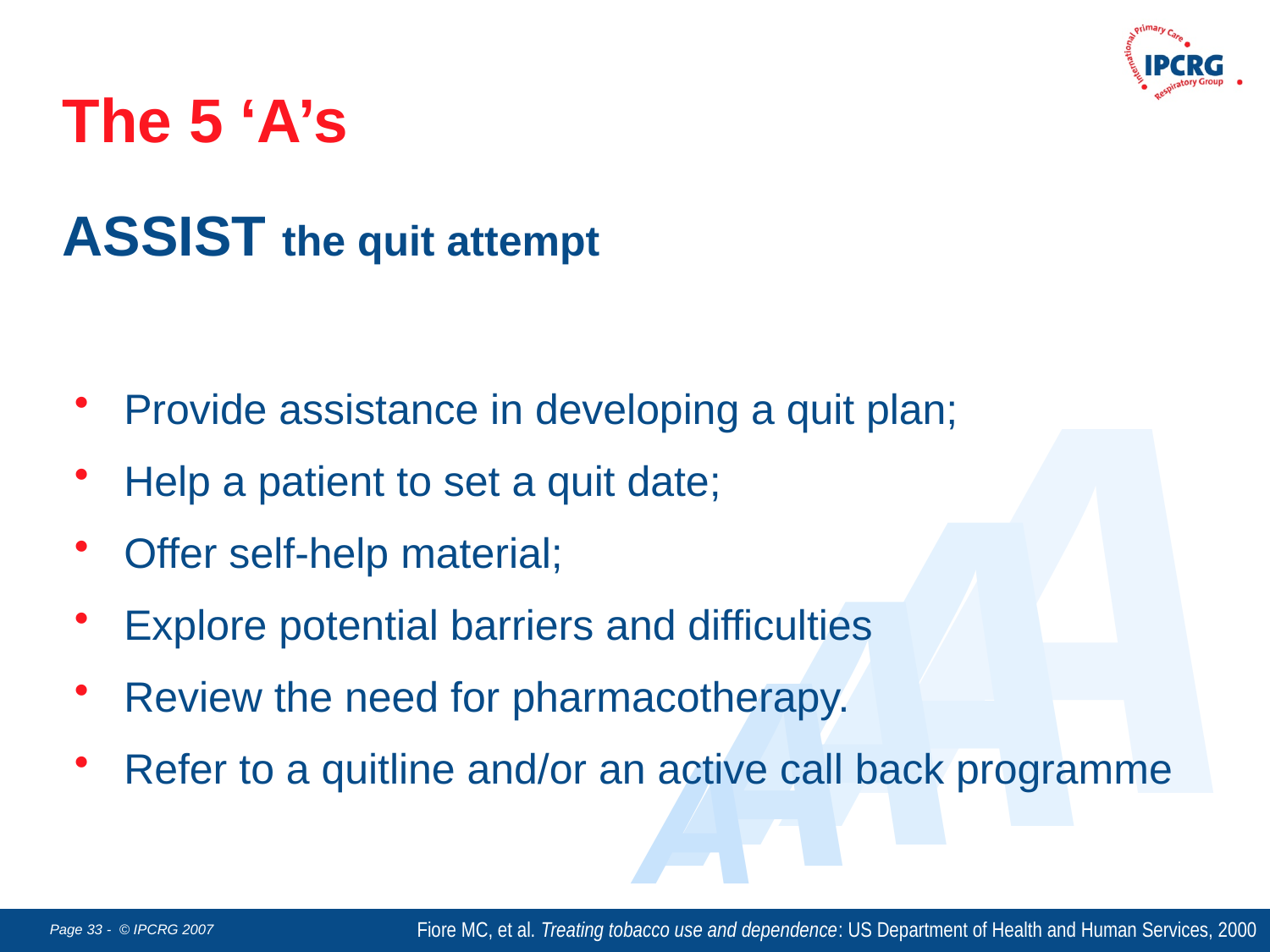

The 5 ‘A’s
ASSIST the quit attempt
A
A
A
A
A
Provide assistance in developing a quit plan;
Help a patient to set a quit date;
Offer self-help material;
Explore potential barriers and difficulties
Review the need for pharmacotherapy.
Refer to a quitline and/or an active call back programme
Fiore MC, et al. Treating tobacco use and dependence: US Department of Health and Human Services, 2000